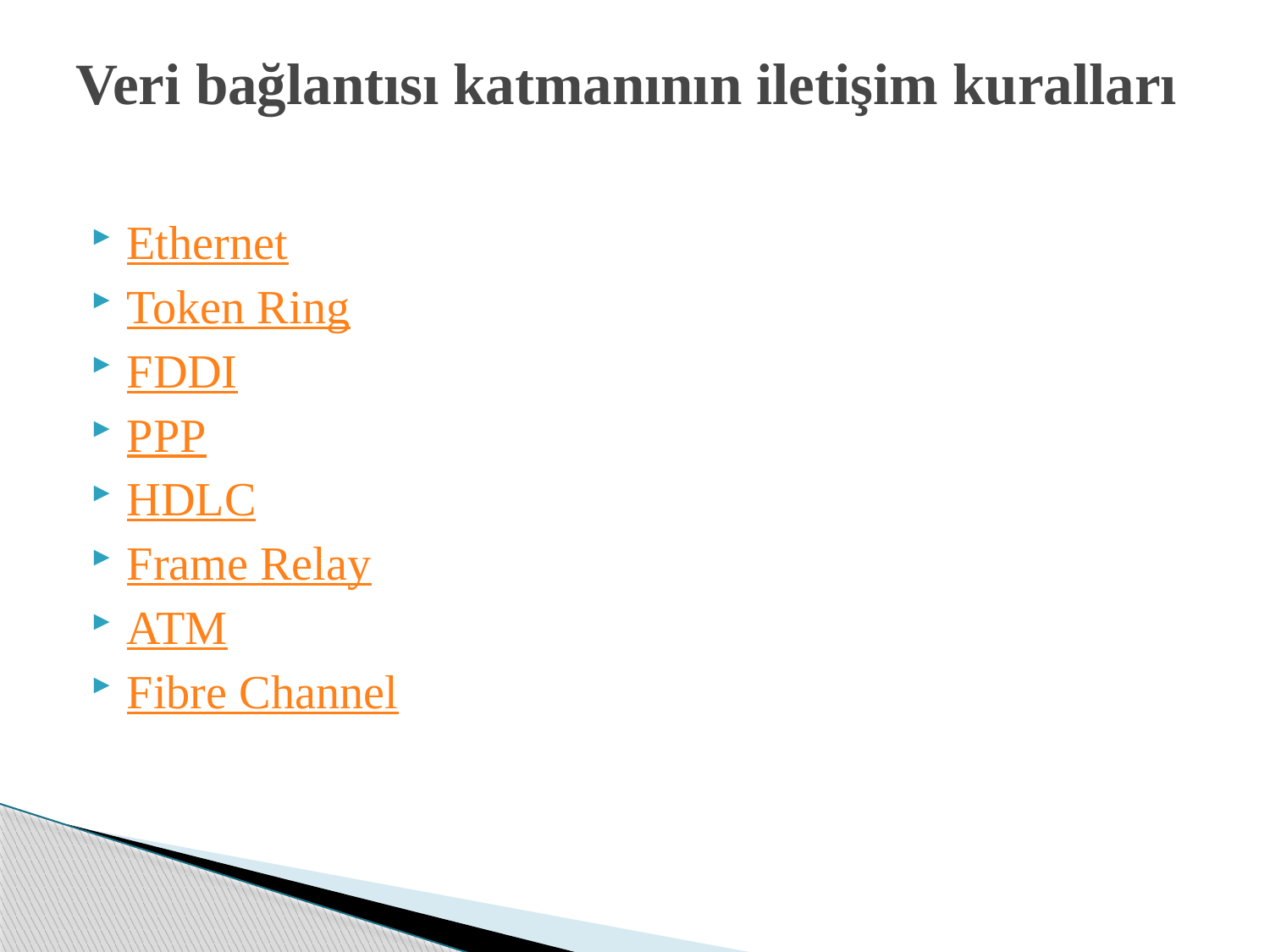

# Veri bağlantısı katmanının iletişim kuralları
Ethernet
Token Ring
FDDI
PPP
HDLC
Frame Relay
ATM
Fibre Channel